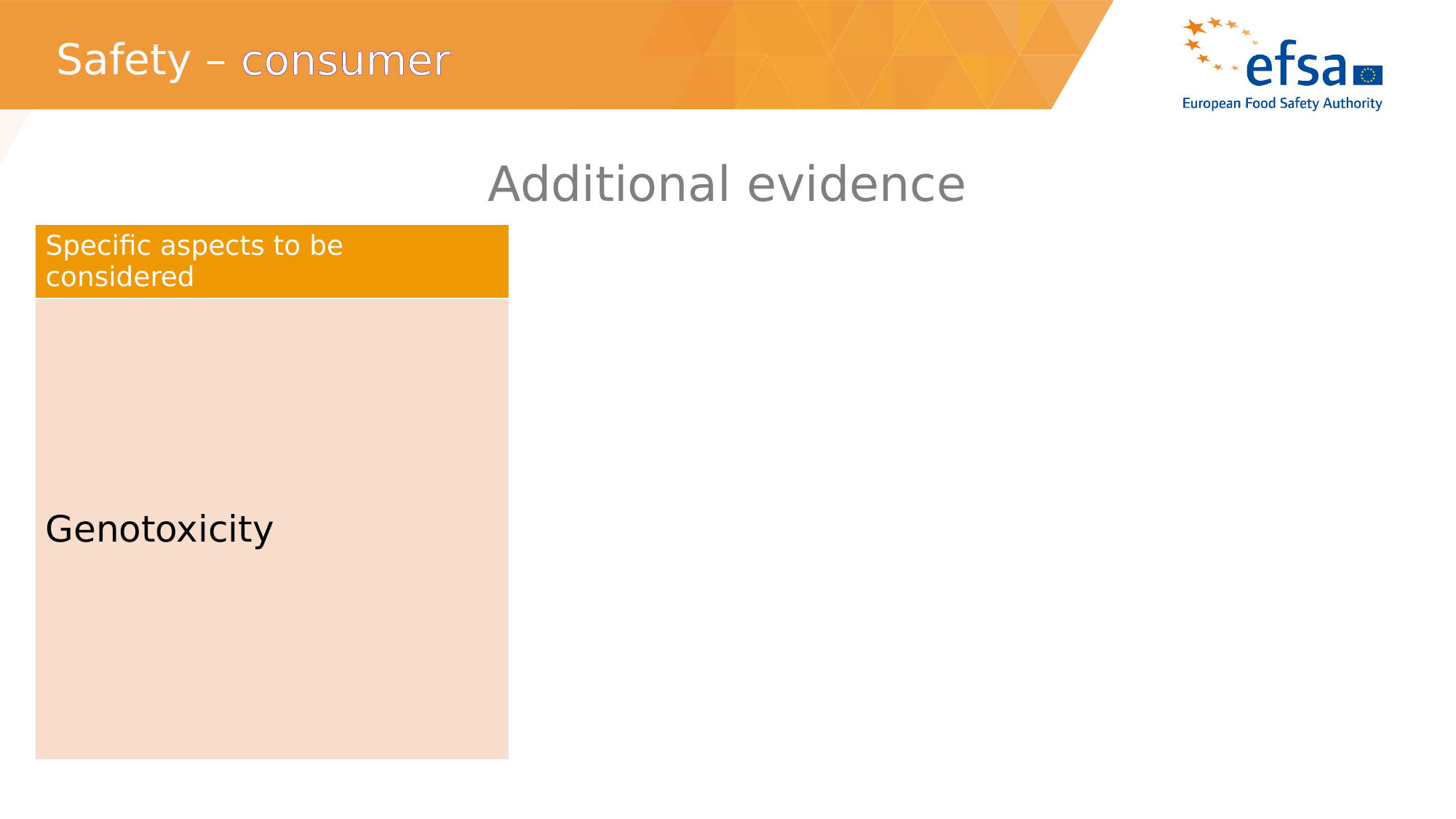

# Safety – consumer
Additional evidence
| Specific aspects to be considered |  |
| --- | --- |
| Genotoxicity | UDS test no longer recommended as an in vivo follow-up to positive results in in vitro gene mutation tests → positive results: are considered adequate → negative results: reliability and significance evaluated in a weight of evidence approach more sensitive tests could be necessary |
|  | In vivo genotoxicity test with negative results → evidence of target tissue exposure |